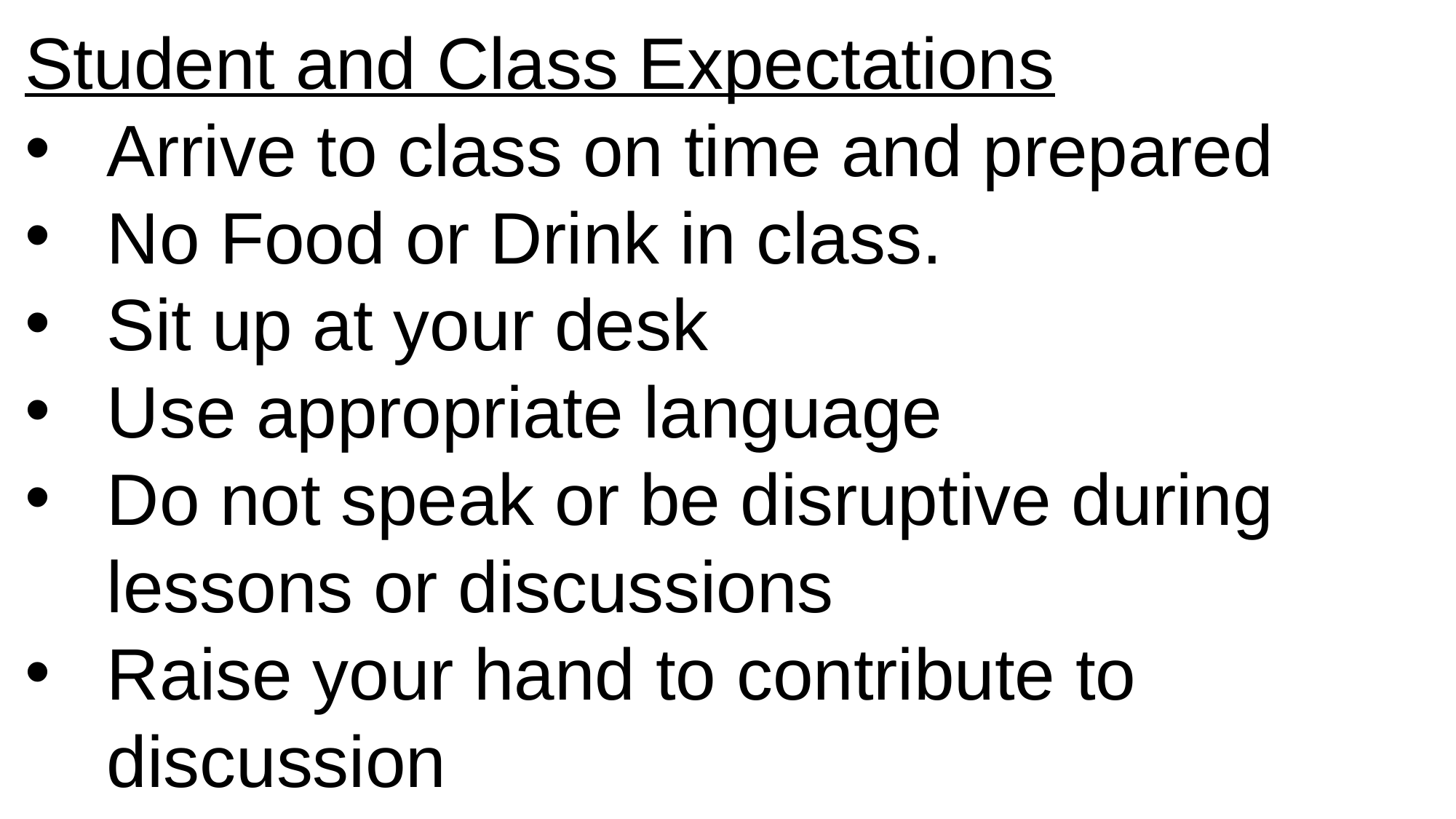

Student and Class Expectations
Arrive to class on time and prepared
No Food or Drink in class.
Sit up at your desk
Use appropriate language
Do not speak or be disruptive during lessons or discussions
Raise your hand to contribute to discussion
Follow Teacher directions